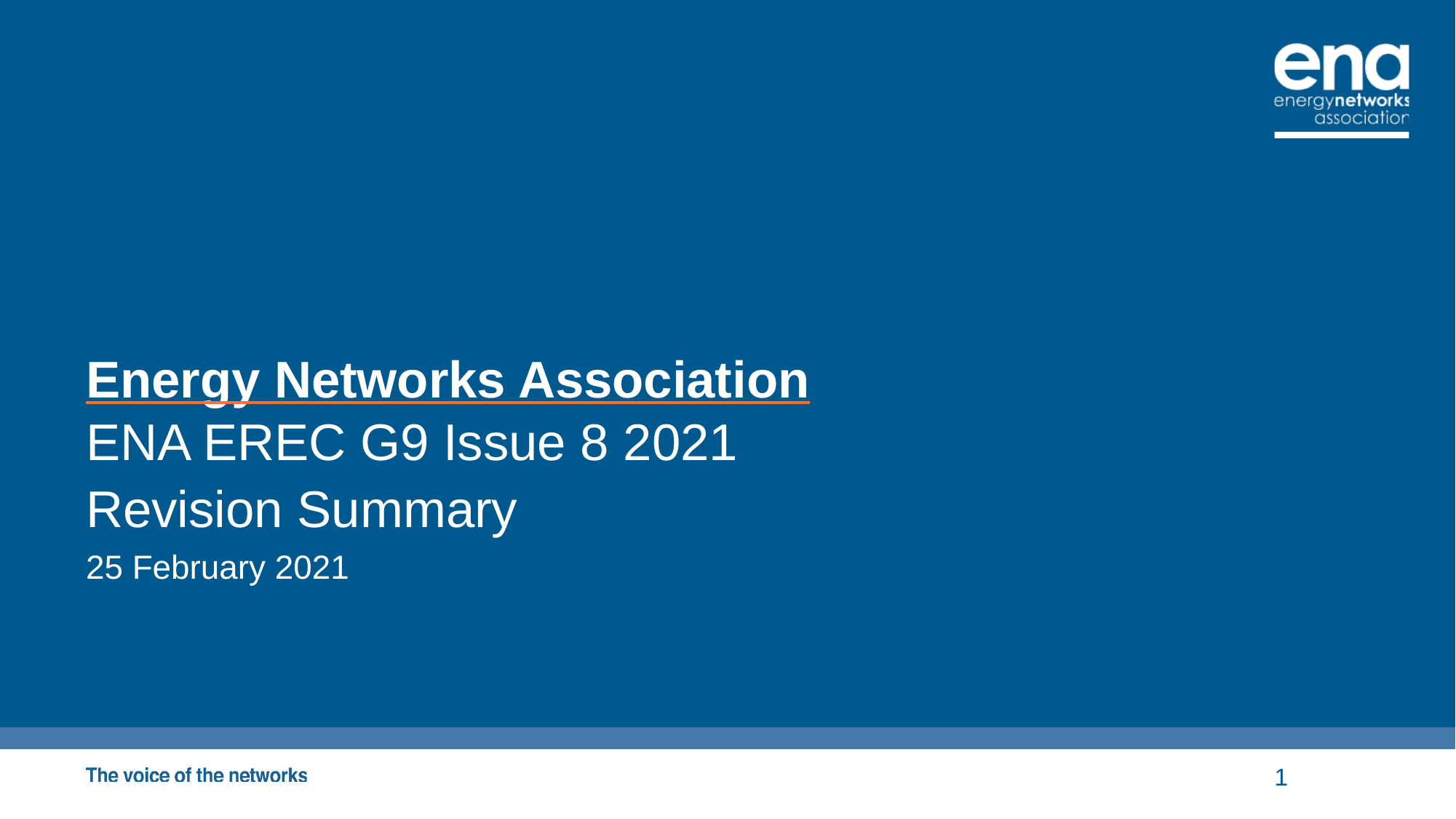

# Energy Networks Association
ENA EREC G9 Issue 8 2021
Revision Summary
25 February 2021
1